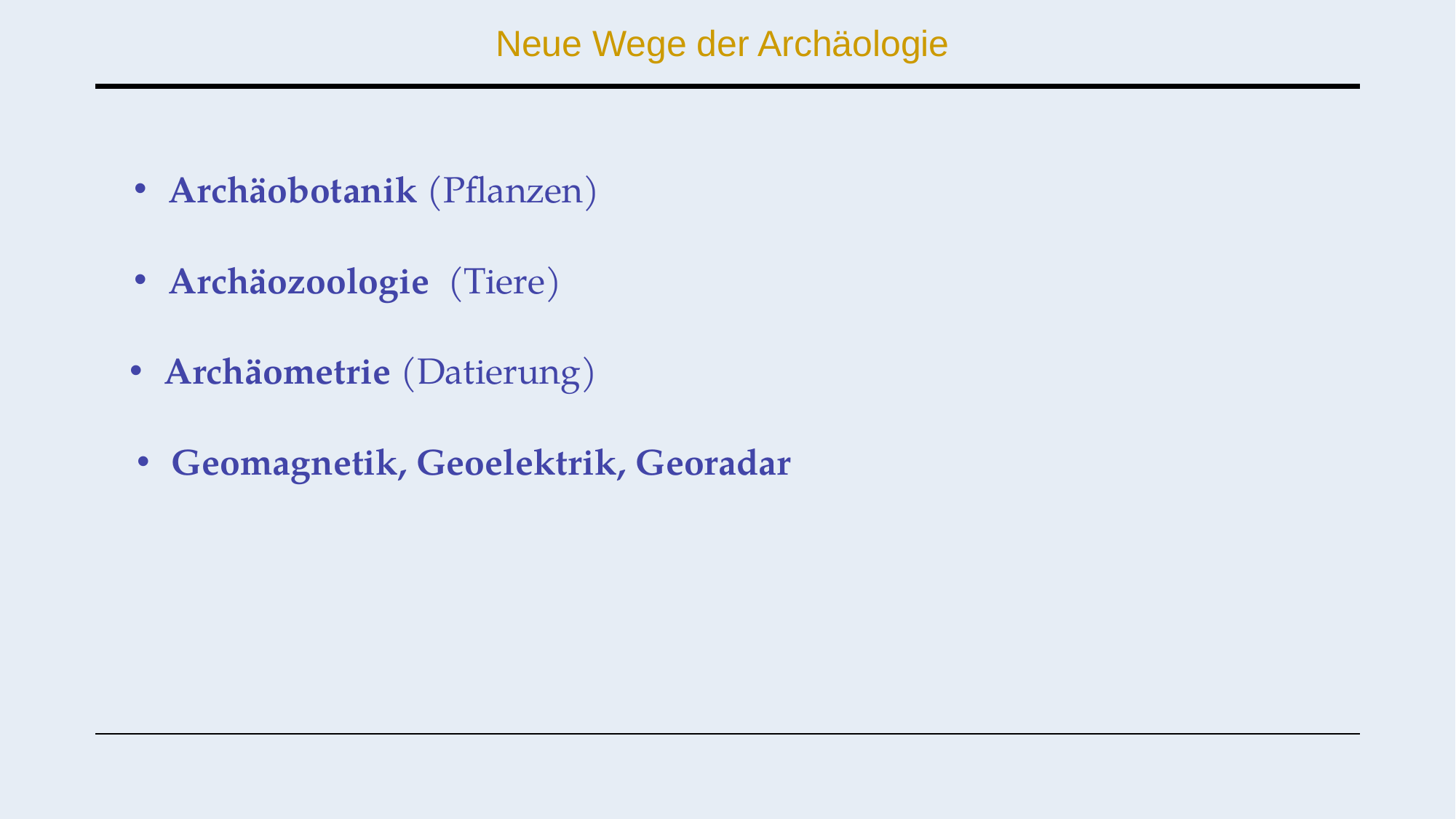

Neue Wege der Archäologie
Archäobotanik (Pflanzen)
Archäozoologie  (Tiere)
Archäometrie (Datierung)
Geomagnetik, Geoelektrik, Georadar